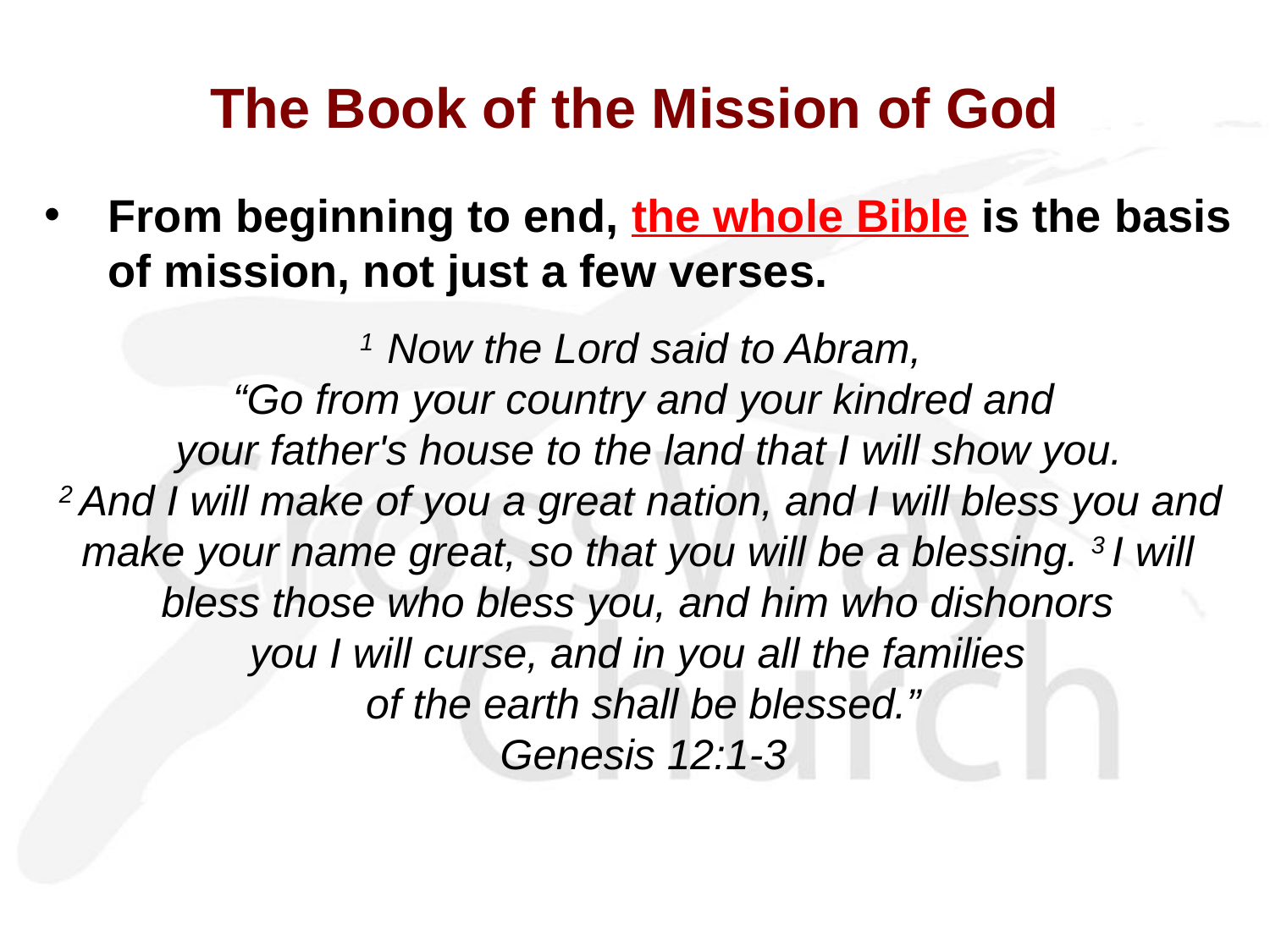

# The Book of the Mission of God
From beginning to end, the whole Bible is the basis of mission, not just a few verses.

 1  Now the Lord said to Abram,
“Go from your country and your kindred and
 your father's house to the land that I will show you.
 2 And I will make of you a great nation, and I will bless you and
make your name great, so that you will be a blessing. 3 I will
bless those who bless you, and him who dishonors
you I will curse, and in you all the families
of the earth shall be blessed.”
Genesis 12:1-3